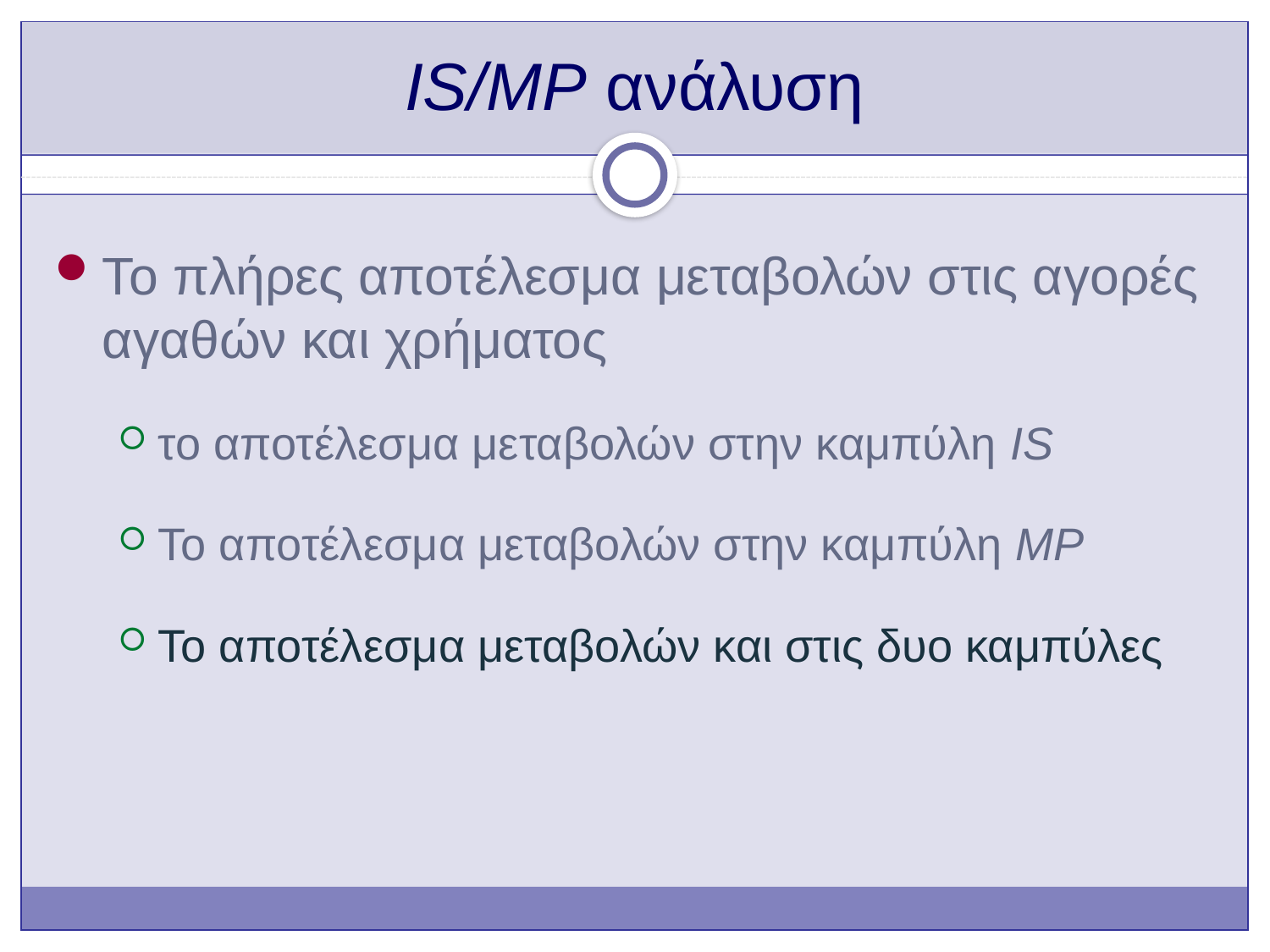

# IS/MP ανάλυση
Το πλήρες αποτέλεσμα μεταβολών στις αγορές αγαθών και χρήματος
το αποτέλεσμα μεταβολών στην καμπύλη IS
Το αποτέλεσμα μεταβολών στην καμπύλη MP
Το αποτέλεσμα μεταβολών και στις δυο καμπύλες